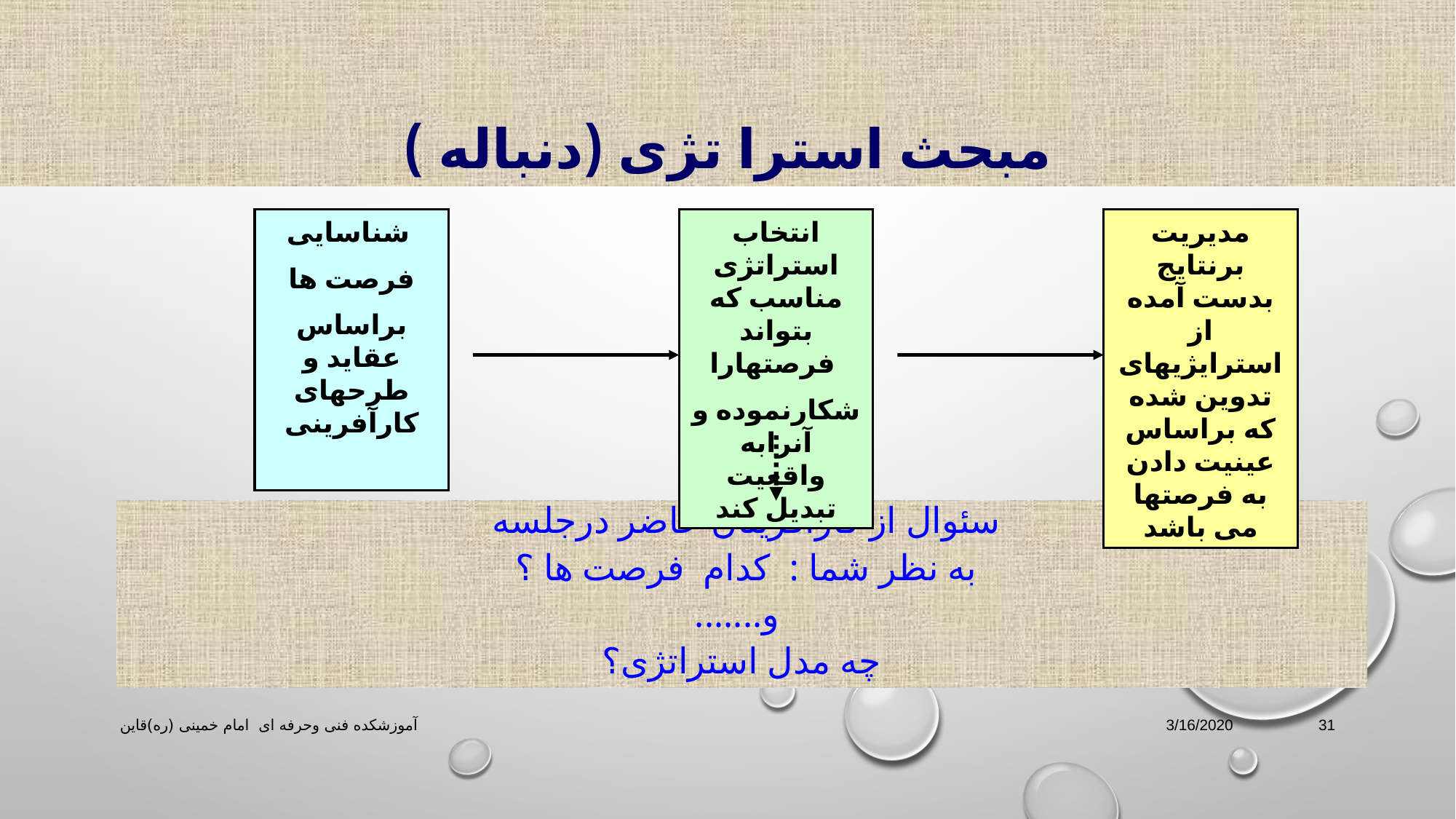

# مبحث استرا تژی (دنباله )
انتخاب استراتژی مناسب که بتواند فرصتهارا
شکارنموده و آنرابه واقعیت تبدیل کند

شناسایی
فرصت ها
براساس عقاید و طرحهای کارآفرینی

مدیریت برنتایج بدست آمده از استرایژیهای تدوین شده که براساس عینیت دادن به فرصتها می باشد

سئوال از کارآفرینان حاضر درجلسه
به نظر شما :  کدام  فرصت ها ؟
 و.......
چه مدل استراتژی؟
آموزشکده فنی وحرفه ای  امام خمینی (ره)قاین
3/16/2020
31